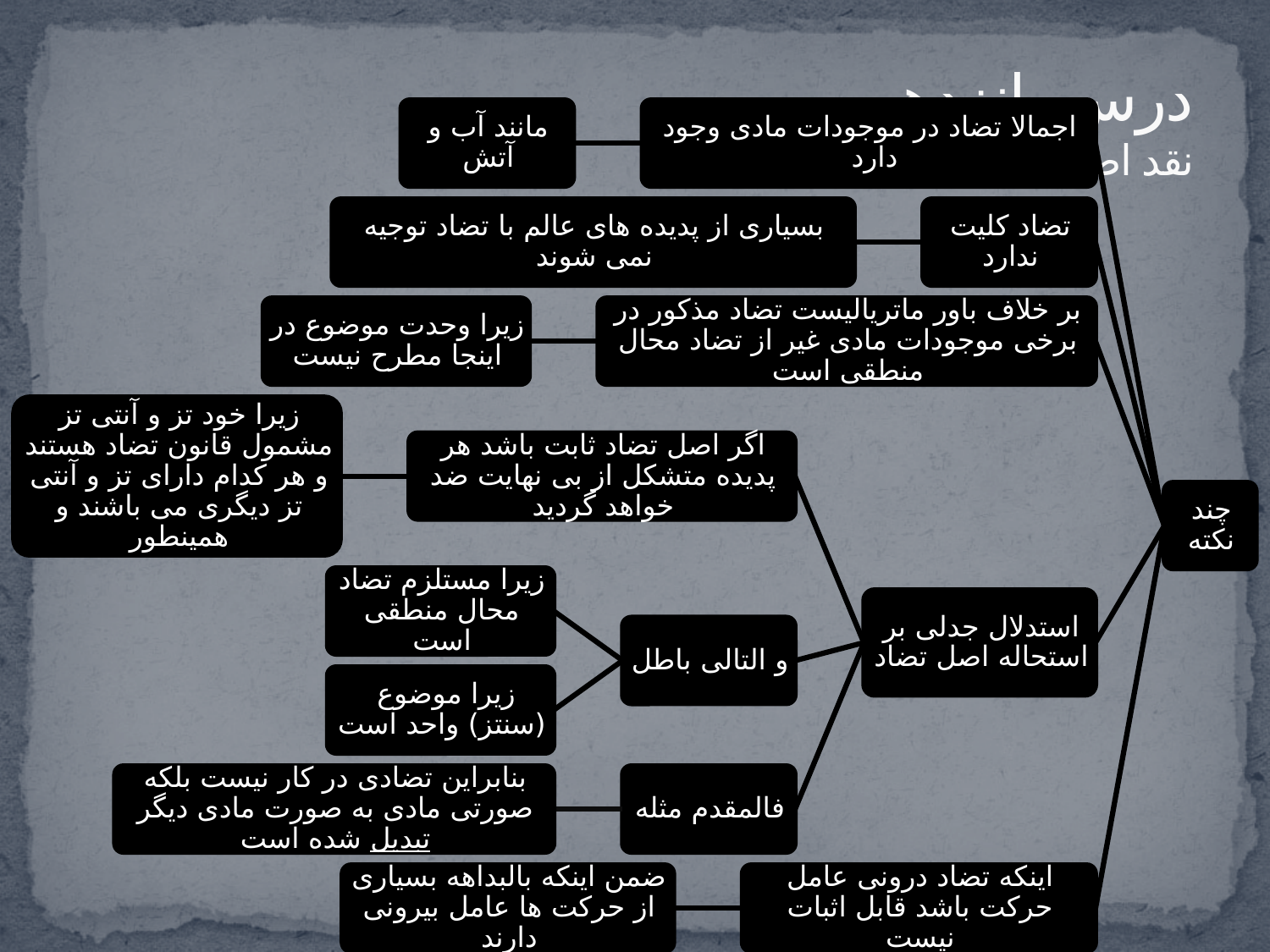

# درس پانزدهم نقد اصل تضاد
چند نکته

اجمالا تضاد در موجودات مادی وجود دارد

مانند آب و آتش

تضاد کلیت ندارد

بسیاری از پدیده های عالم با تضاد توجیه نمی شوند

بر خلاف باور ماتریالیست تضاد مذکور در برخی موجودات مادی غیر از تضاد محال منطقی است

زیرا وحدت موضوع در اینجا مطرح نیست

استدلال جدلی بر استحاله اصل تضاد

اگر اصل تضاد ثابت باشد هر پدیده متشکل از بی نهایت ضد خواهد گردید

زیرا خود تز و آنتی تز مشمول قانون تضاد هستند و هر کدام دارای تز و آنتی تز دیگری می باشند و همینطور

و التالی باطل

زیرا مستلزم تضاد محال منطقی است

زیرا موضوع  (سنتز) واحد است

فالمقدم مثله

بنابراین تضادی در کار نیست بلکه صورتی مادی به صورت مادی دیگر تبدیل شده است

اینکه تضاد درونی عامل حرکت باشد قابل اثبات نیست

ضمن اینکه بالبداهه بسیاری از حرکت ها عامل بیرونی دارند